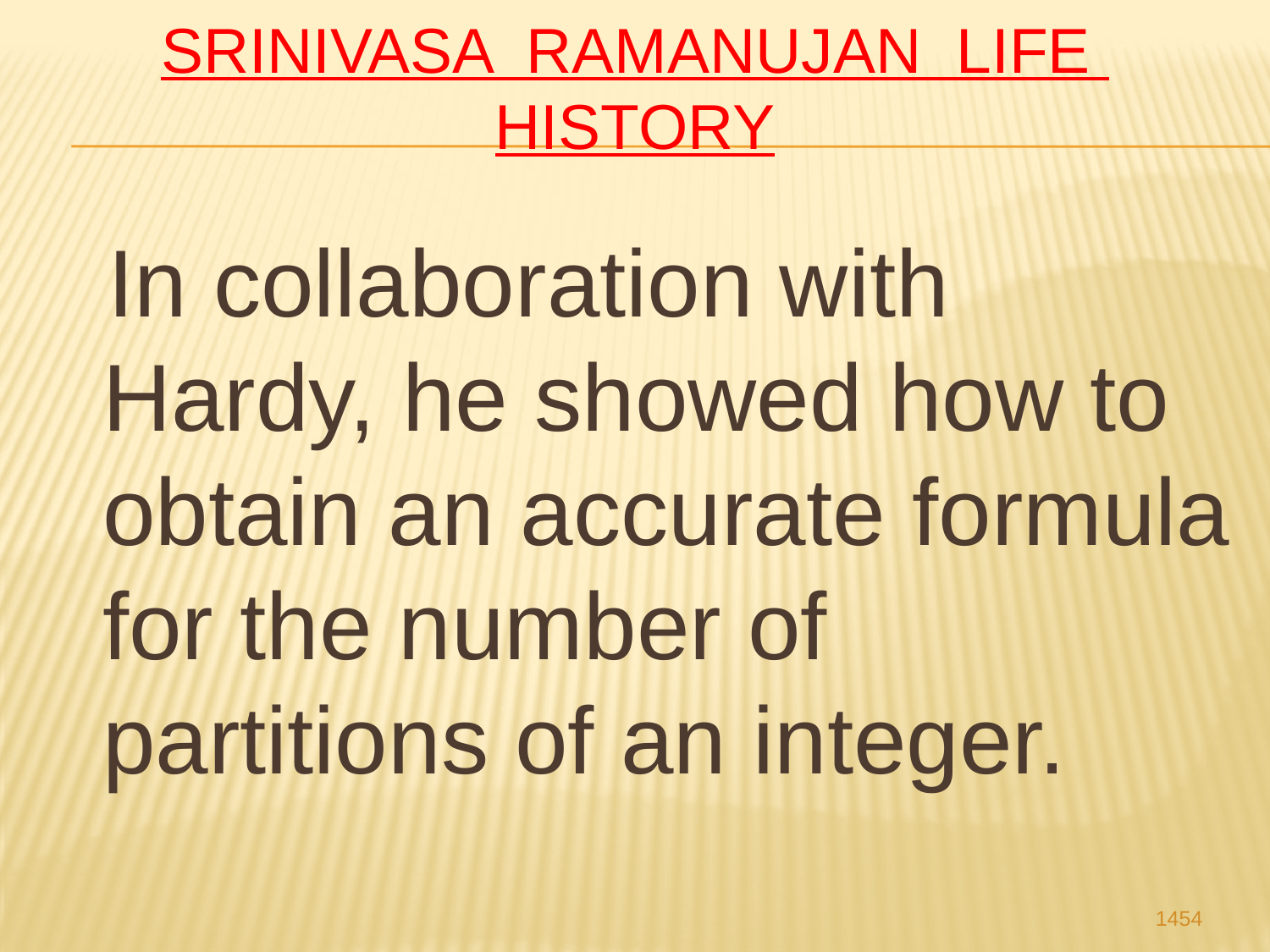

# Srinivasa  Ramanujan  life  history
  In collaboration with Hardy, he showed how to obtain an accurate formula for the number of partitions of an integer.

1454